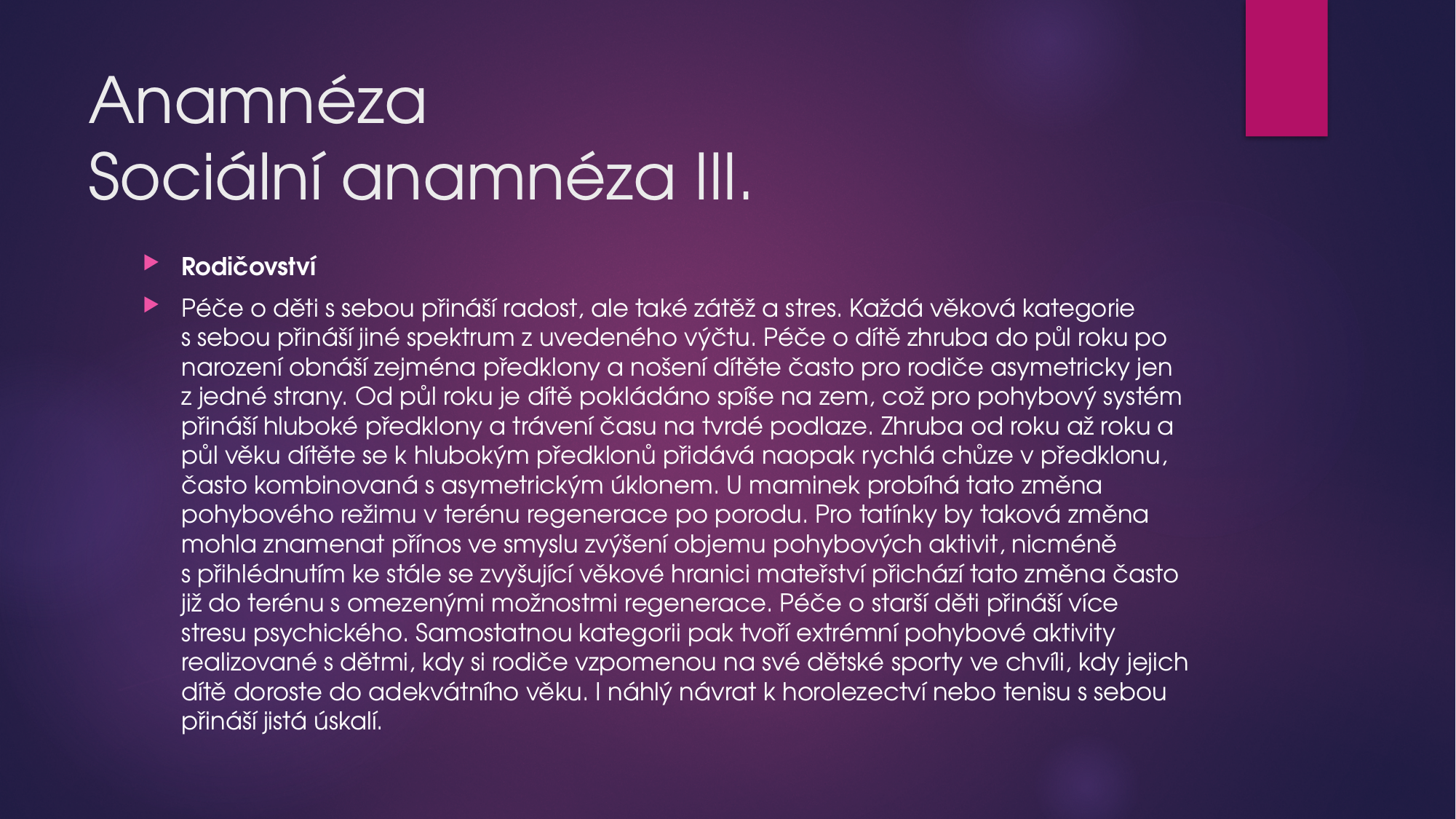

# Anamnéza Sociální anamnéza III.
Rodičovství
Péče o děti s sebou přináší radost, ale také zátěž a stres. Každá věková kategorie s sebou přináší jiné spektrum z uvedeného výčtu. Péče o dítě zhruba do půl roku po narození obnáší zejména předklony a nošení dítěte často pro rodiče asymetricky jen z jedné strany. Od půl roku je dítě pokládáno spíše na zem, což pro pohybový systém přináší hluboké předklony a trávení času na tvrdé podlaze. Zhruba od roku až roku a půl věku dítěte se k hlubokým předklonů přidává naopak rychlá chůze v předklonu, často kombinovaná s asymetrickým úklonem. U maminek probíhá tato změna pohybového režimu v terénu regenerace po porodu. Pro tatínky by taková změna mohla znamenat přínos ve smyslu zvýšení objemu pohybových aktivit, nicméně s přihlédnutím ke stále se zvyšující věkové hranici mateřství přichází tato změna často již do terénu s omezenými možnostmi regenerace. Péče o starší děti přináší více stresu psychického. Samostatnou kategorii pak tvoří extrémní pohybové aktivity realizované s dětmi, kdy si rodiče vzpomenou na své dětské sporty ve chvíli, kdy jejich dítě doroste do adekvátního věku. I náhlý návrat k horolezectví nebo tenisu s sebou přináší jistá úskalí.